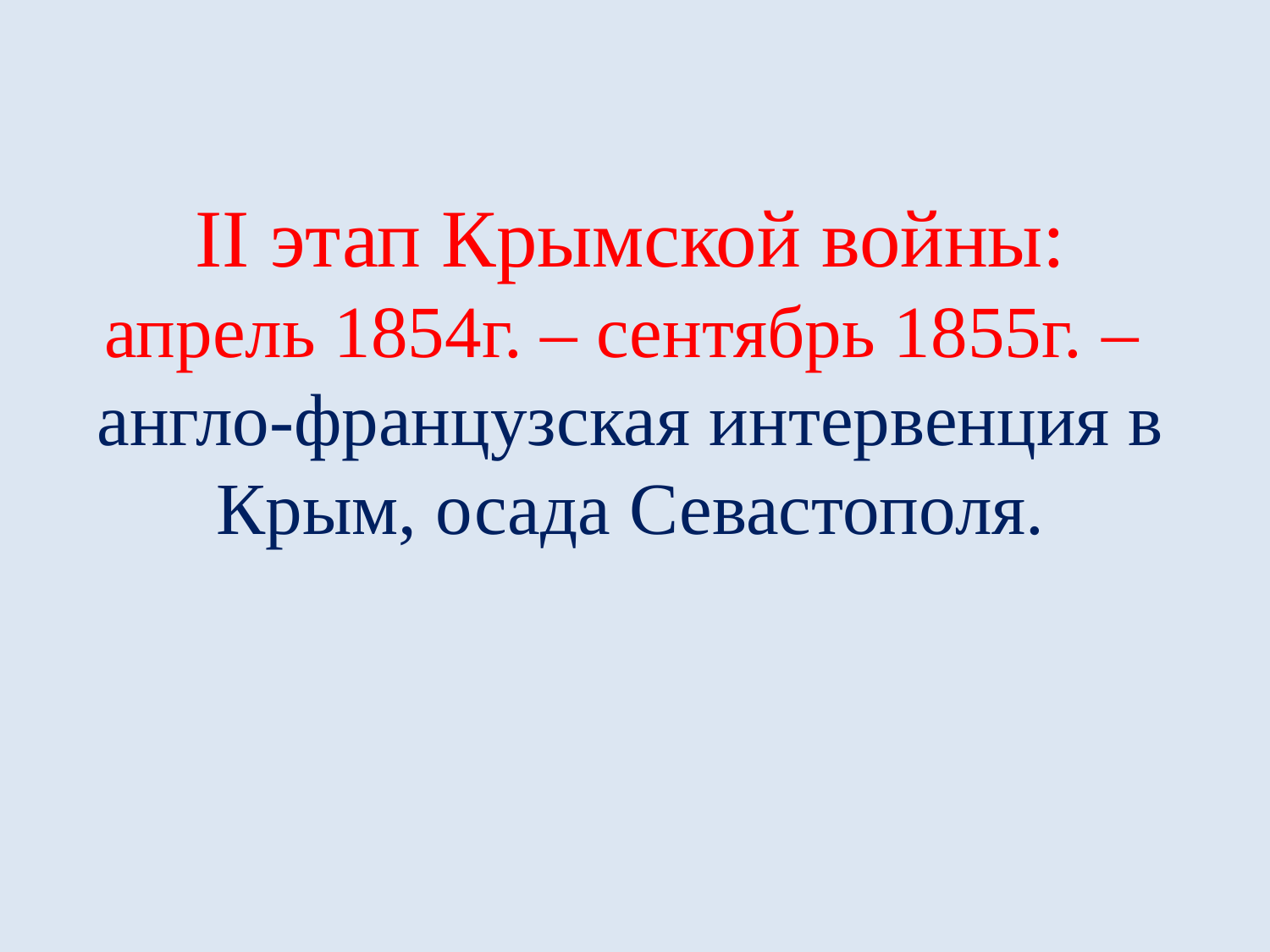

# II этап Крымской войны: апрель 1854г. – сентябрь 1855г. – англо-французская интервенция в Крым, осада Севастополя.